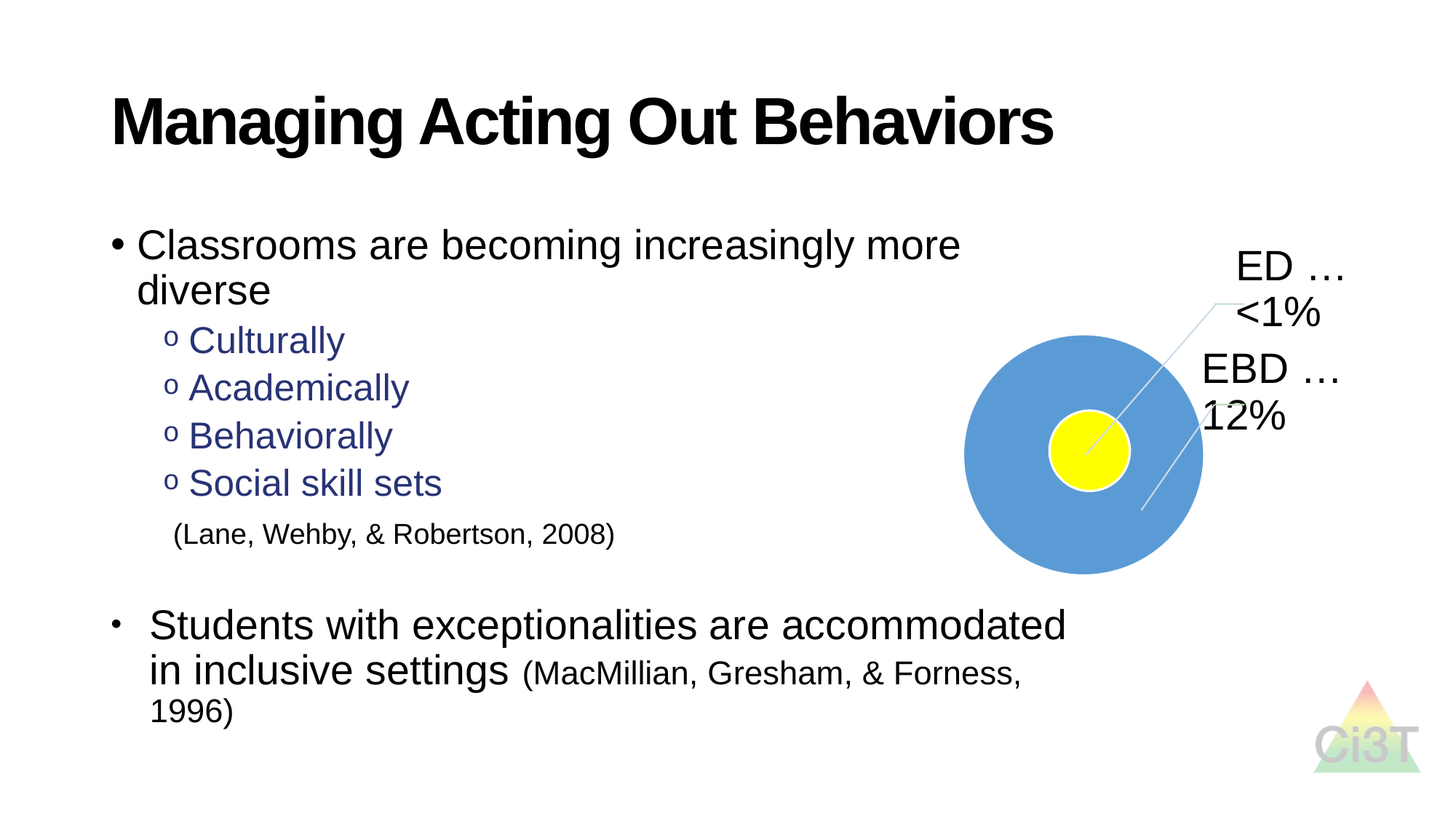

# Managing Acting Out Behaviors
ED … <1%
EBD … 12%
Classrooms are becoming increasingly more diverse
Culturally
Academically
Behaviorally
Social skill sets
 (Lane, Wehby, & Robertson, 2008)

Students with exceptionalities are accommodated in inclusive settings (MacMillian, Gresham, & Forness, 1996)